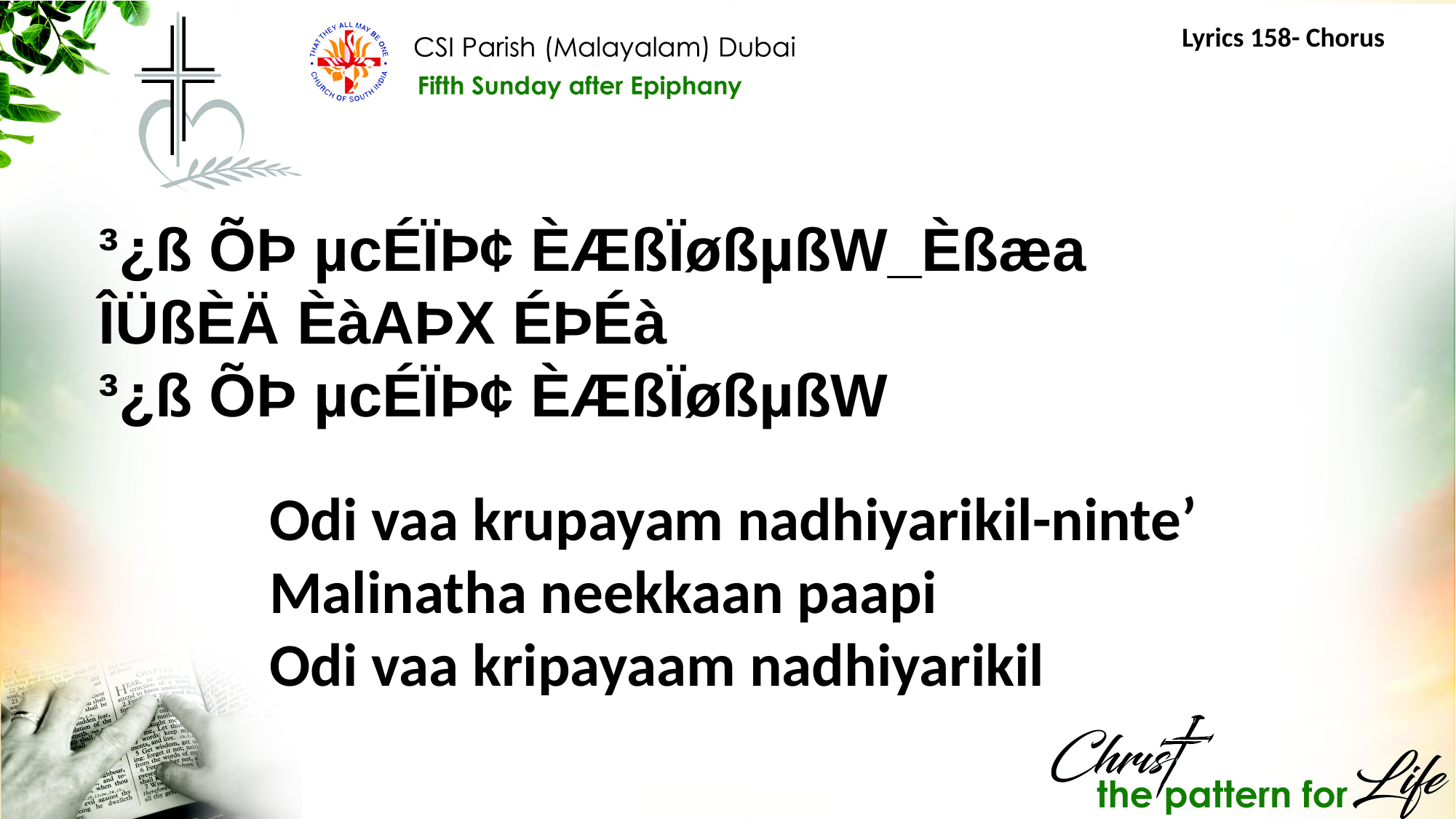

Lyrics 158- Chorus
³¿ß ÕÞ µcÉÏÞ¢ ÈÆßÏøßµßW_Èßæa
ÎÜßÈÄ ÈàAÞX ÉÞÉà
³¿ß ÕÞ µcÉÏÞ¢ ÈÆßÏøßµßW
Odi vaa krupayam nadhiyarikil-ninte’
Malinatha neekkaan paapi
Odi vaa kripayaam nadhiyarikil